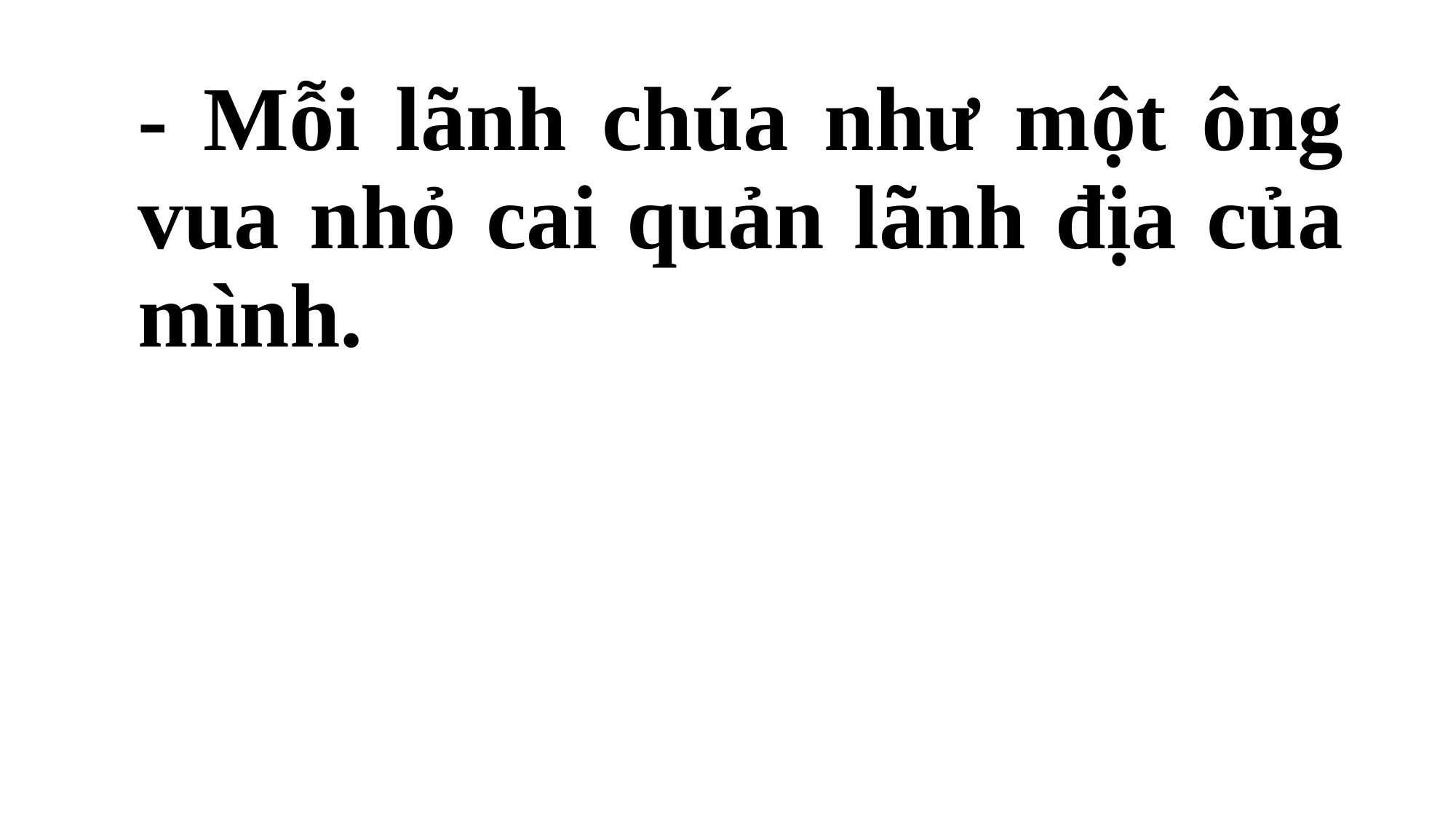

#
- Mỗi lãnh chúa như một ông vua nhỏ cai quản lãnh địa của mình.